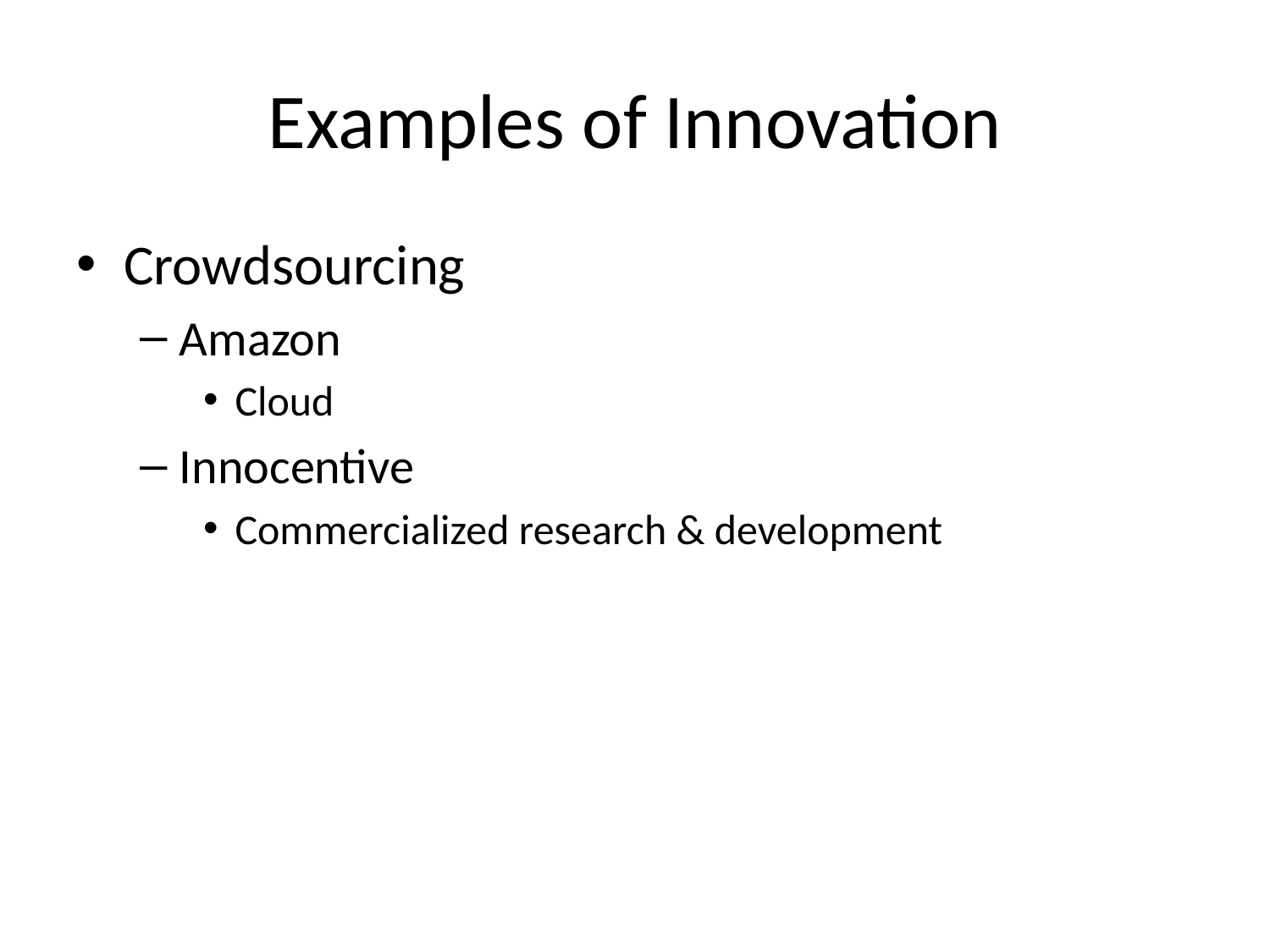

# Examples of Innovation
Crowdsourcing
Amazon
Cloud
Innocentive
Commercialized research & development